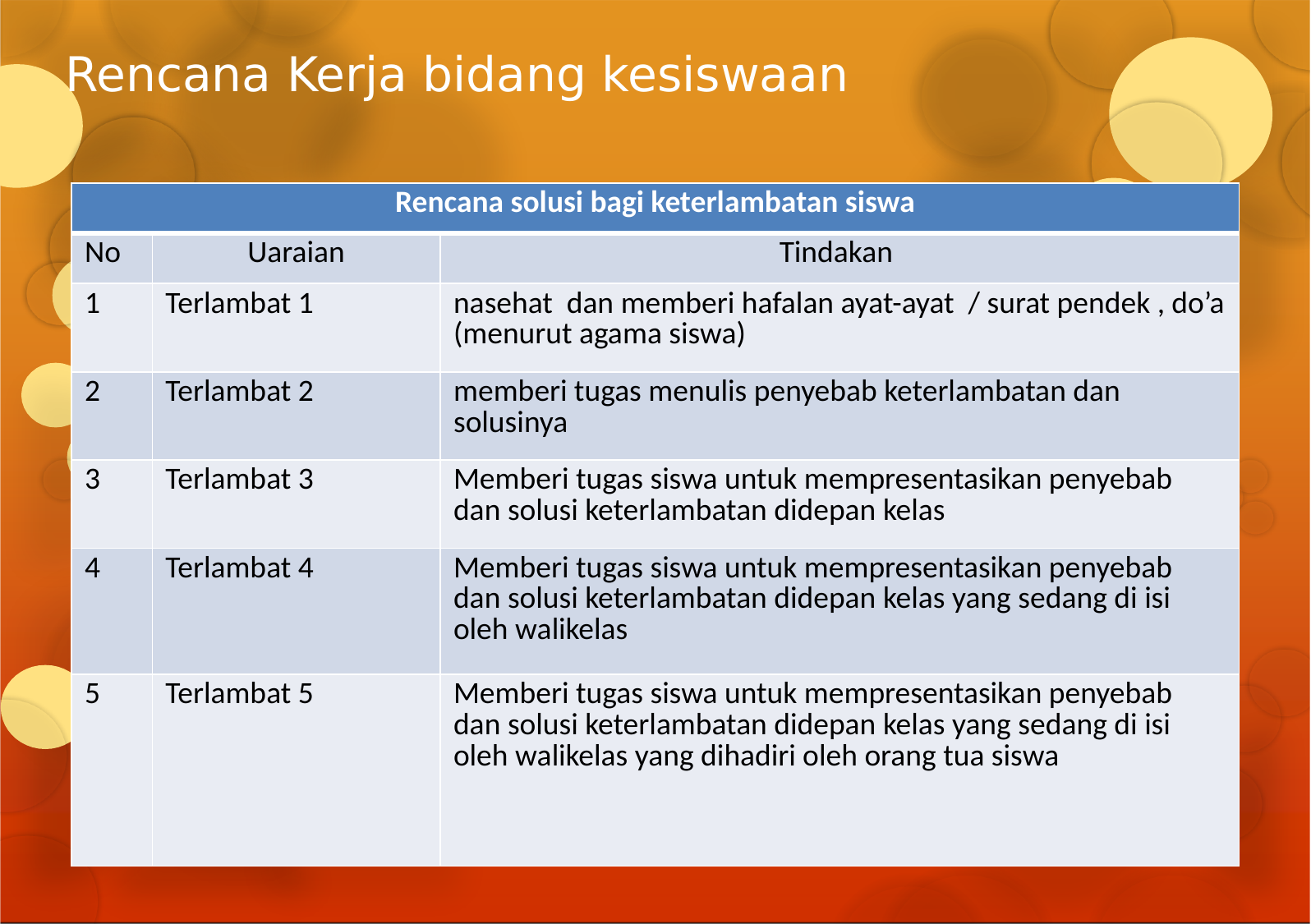

# Rencana Kerja bidang kesiswaan
| Rencana solusi bagi keterlambatan siswa |  |  |
| --- | --- | --- |
| No | Uaraian | Tindakan |
| 1 | Terlambat 1 | nasehat dan memberi hafalan ayat-ayat / surat pendek , do’a (menurut agama siswa) |
| 2 | Terlambat 2 | memberi tugas menulis penyebab keterlambatan dan solusinya |
| 3 | Terlambat 3 | Memberi tugas siswa untuk mempresentasikan penyebab dan solusi keterlambatan didepan kelas |
| 4 | Terlambat 4 | Memberi tugas siswa untuk mempresentasikan penyebab dan solusi keterlambatan didepan kelas yang sedang di isi oleh walikelas |
| 5 | Terlambat 5 | Memberi tugas siswa untuk mempresentasikan penyebab dan solusi keterlambatan didepan kelas yang sedang di isi oleh walikelas yang dihadiri oleh orang tua siswa |